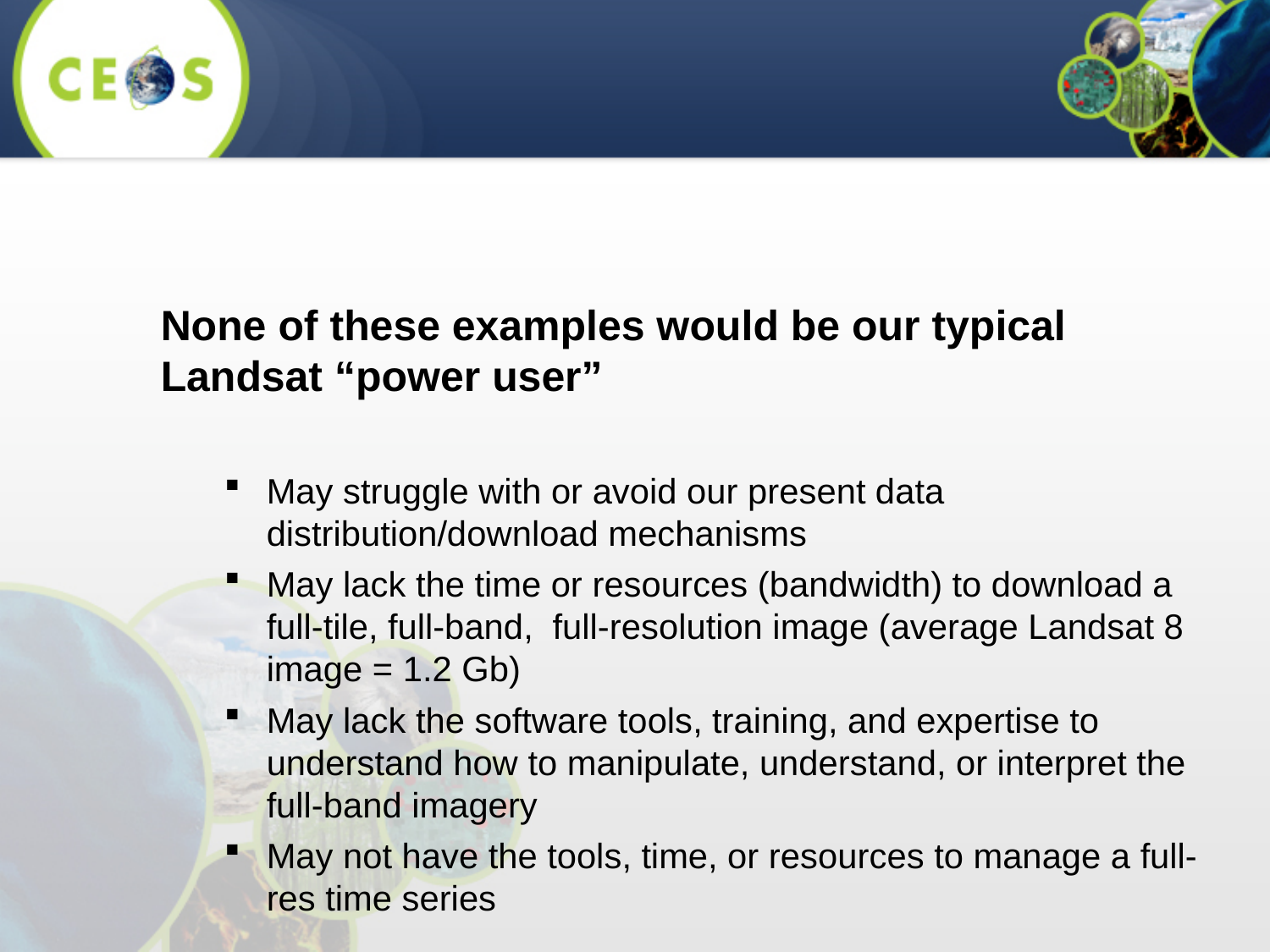

#

None of these examples would be our typical Landsat “power user”

May struggle with or avoid our present data distribution/download mechanisms
May lack the time or resources (bandwidth) to download a full-tile, full-band,  full-resolution image (average Landsat 8 image = 1.2 Gb)
May lack the software tools, training, and expertise to understand how to manipulate, understand, or interpret the full-band imagery
May not have the tools, time, or resources to manage a full-res time series